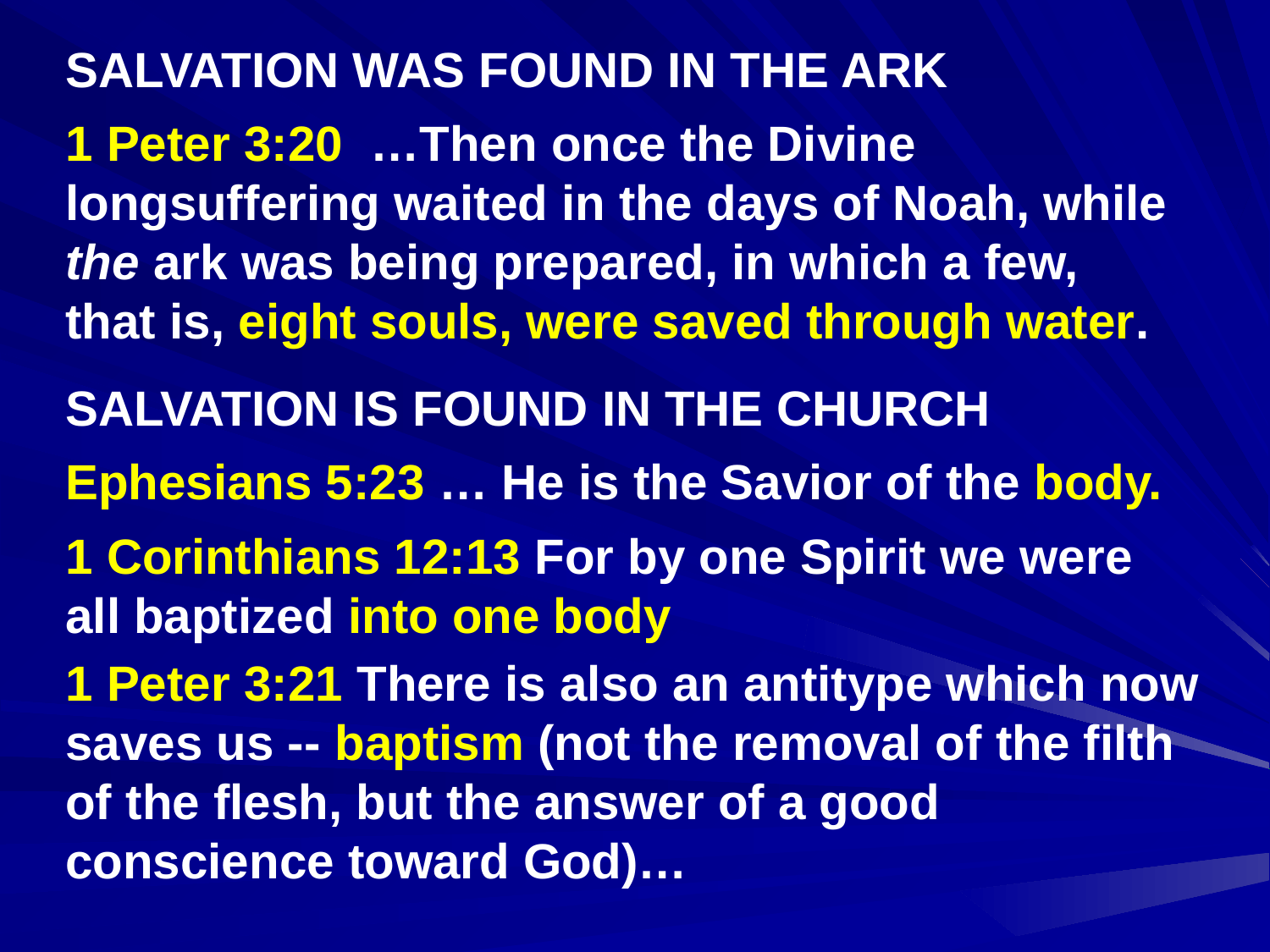

SALVATION WAS FOUND IN THE ARK
1 Peter 3:20  …Then once the Divine longsuffering waited in the days of Noah, while the ark was being prepared, in which a few, that is, eight souls, were saved through water.
SALVATION IS FOUND IN THE CHURCH
Ephesians 5:23 … He is the Savior of the body.
1 Corinthians 12:13 For by one Spirit we were all baptized into one body
1 Peter 3:21 There is also an antitype which now saves us -- baptism (not the removal of the filth of the flesh, but the answer of a good conscience toward God)…